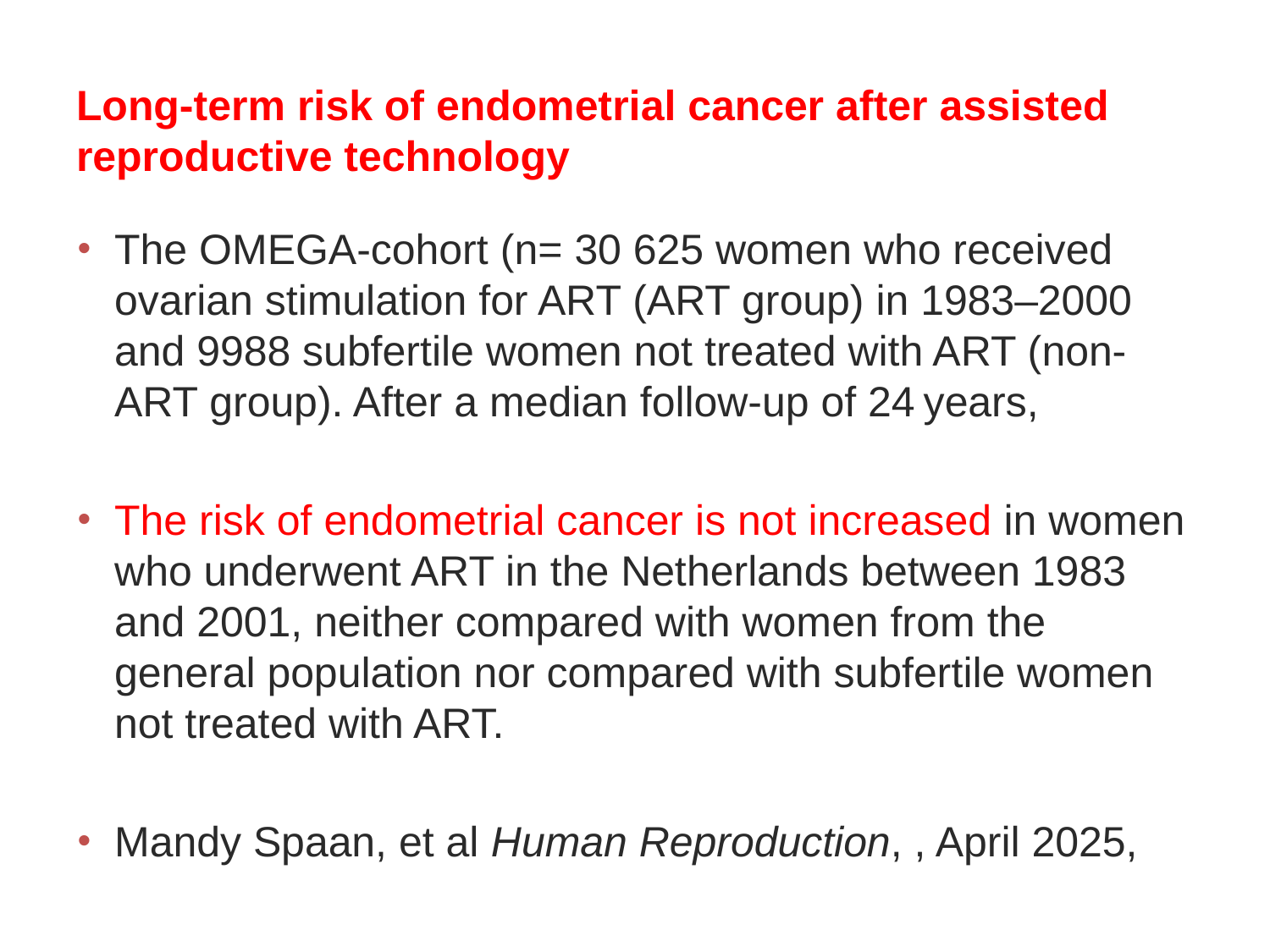

# Long-term risk of endometrial cancer after assisted reproductive technology
The OMEGA-cohort (n= 30 625 women who received ovarian stimulation for ART (ART group) in 1983–2000 and 9988 subfertile women not treated with ART (non-ART group). After a median follow-up of 24 years,

The risk of endometrial cancer is not increased in women who underwent ART in the Netherlands between 1983 and 2001, neither compared with women from the general population nor compared with subfertile women not treated with ART.

Mandy Spaan, et al Human Reproduction, , April 2025,